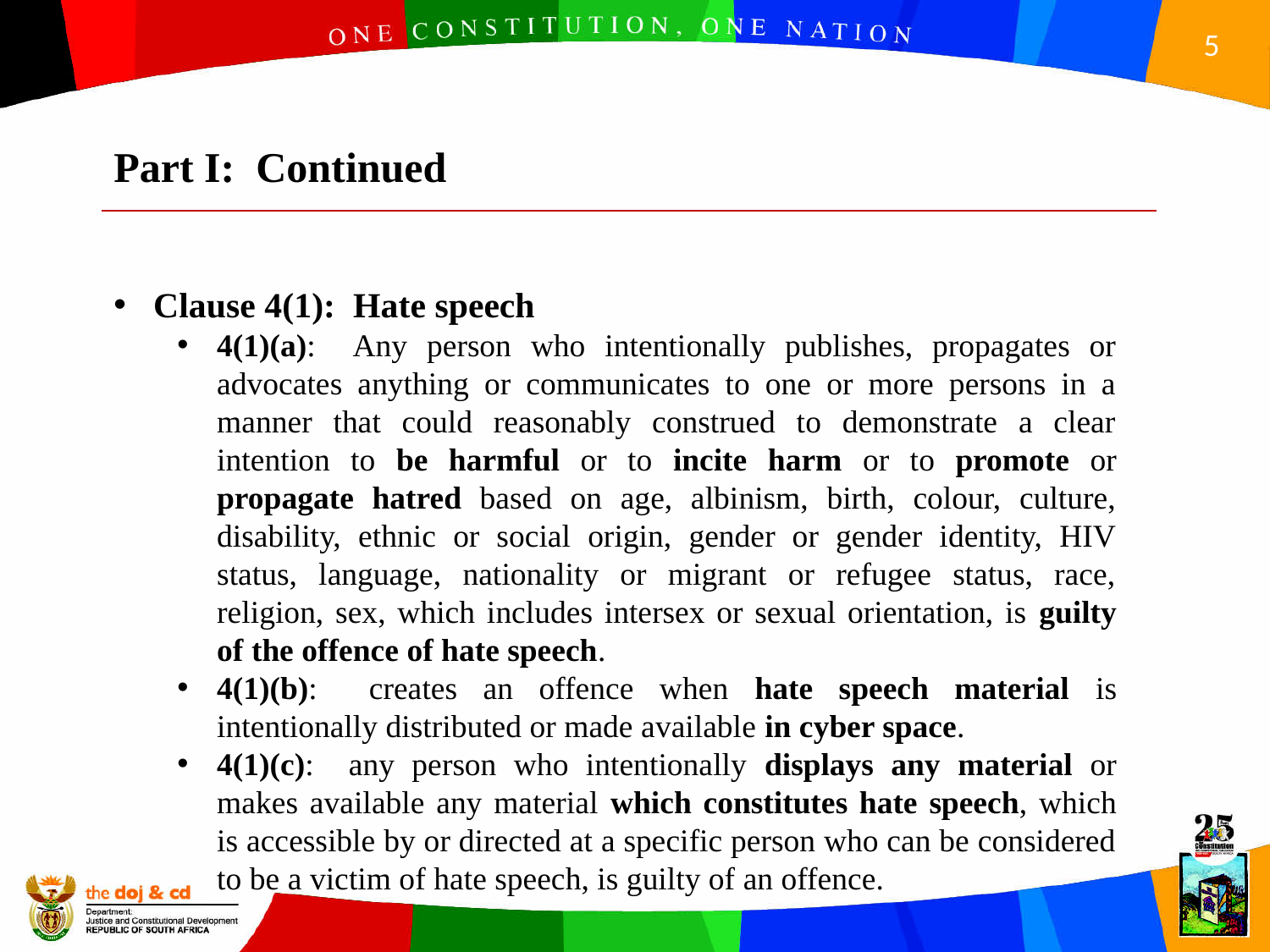

Part I:  Continued
Clause 4(1):  Hate speech
4(1)(a):  Any person who intentionally publishes, propagates or advocates anything or communicates to one or more persons in a manner that could reasonably construed to demonstrate a clear intention to be harmful or to incite harm or to promote or propagate hatred based on age, albinism, birth, colour, culture, disability, ethnic or social origin, gender or gender identity, HIV status, language, nationality or migrant or refugee status, race, religion, sex, which includes intersex or sexual orientation, is guilty of the offence of hate speech.
4(1)(b):  creates an offence when hate speech material is intentionally distributed or made available in cyber space.
4(1)(c):  any person who intentionally displays any material or makes available any material which constitutes hate speech, which is accessible by or directed at a specific person who can be considered to be a victim of hate speech, is guilty of an offence.